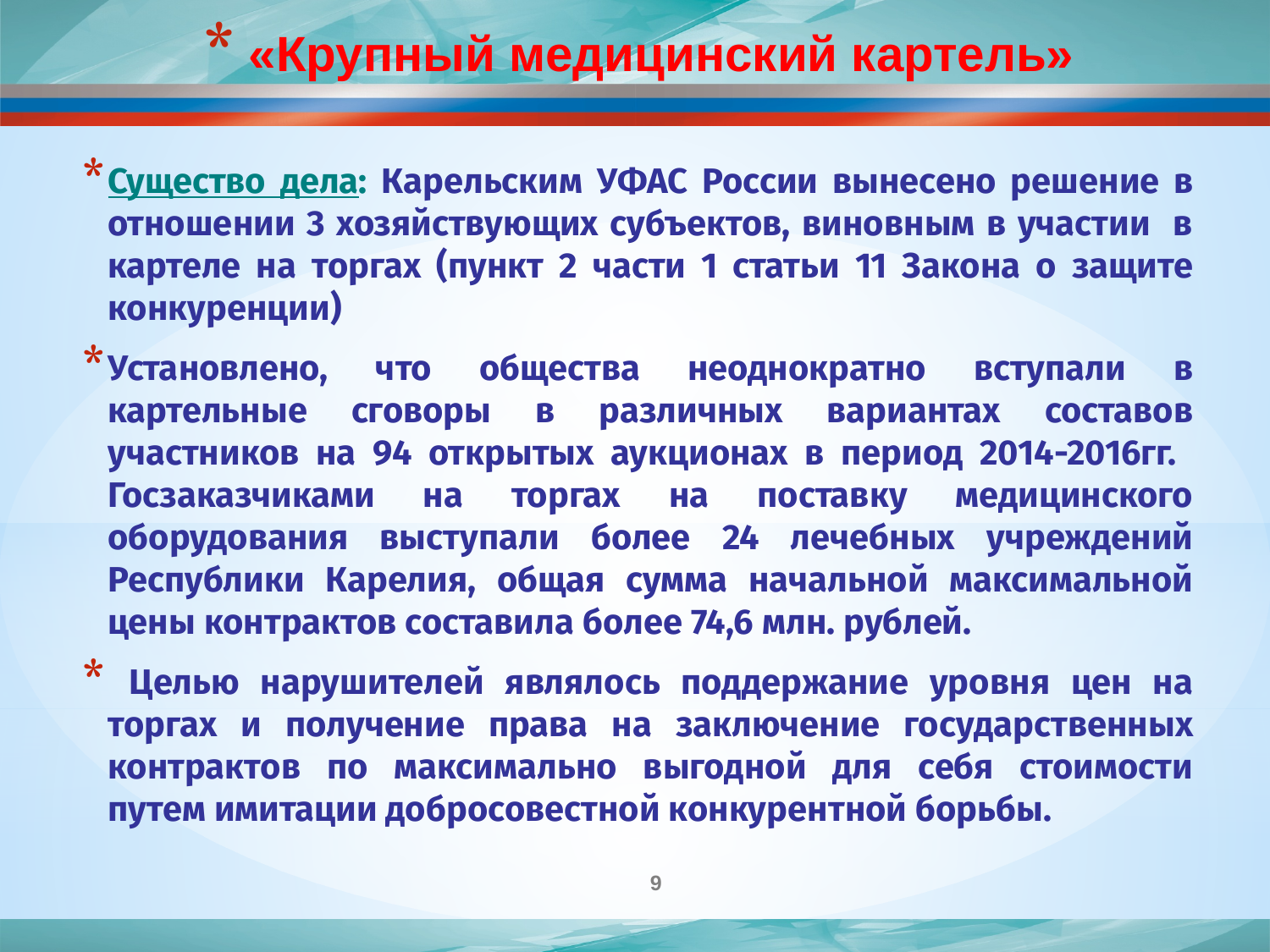

# «Крупный медицинский картель»
Существо дела: Карельским УФАС России вынесено решение в отношении 3 хозяйствующих субъектов, виновным в участии  в картеле на торгах (пункт 2 части 1 статьи 11 Закона о защите конкуренции)
Установлено, что общества неоднократно вступали в картельные сговоры в различных вариантах составов участников на 94 открытых аукционах в период 2014-2016гг.  Госзаказчиками на торгах на поставку медицинского оборудования выступали более 24 лечебных учреждений Республики Карелия, общая сумма начальной максимальной цены контрактов составила более 74,6 млн. рублей.
 Целью нарушителей являлось поддержание уровня цен на торгах и получение права на заключение государственных контрактов по максимально выгодной для себя стоимости путем имитации добросовестной конкурентной борьбы.
9